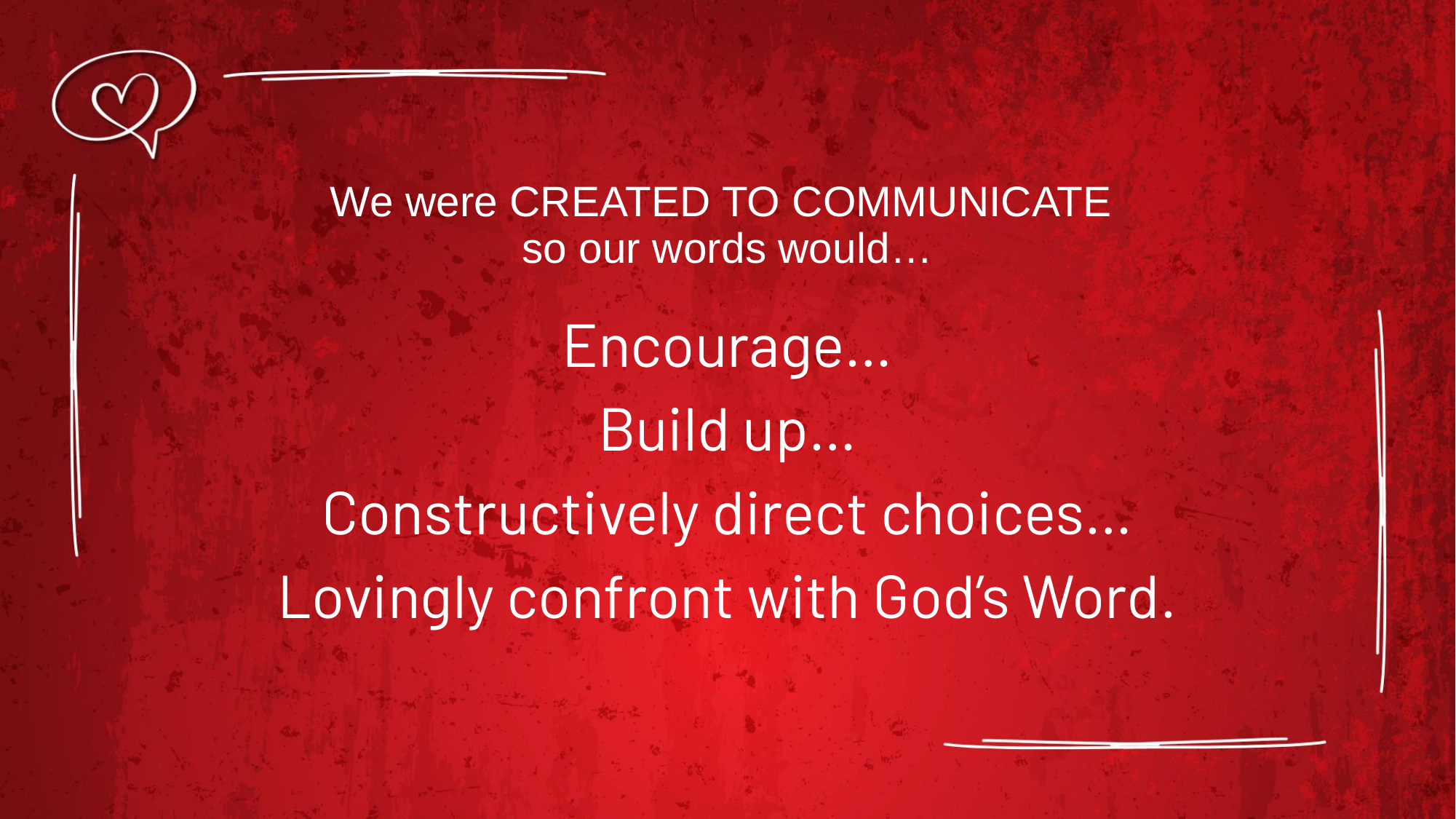

# We were CREATED TO COMMUNICATE so our words would…
Encourage…
Build up…
Constructively direct choices…
Lovingly confront with God’s Word.